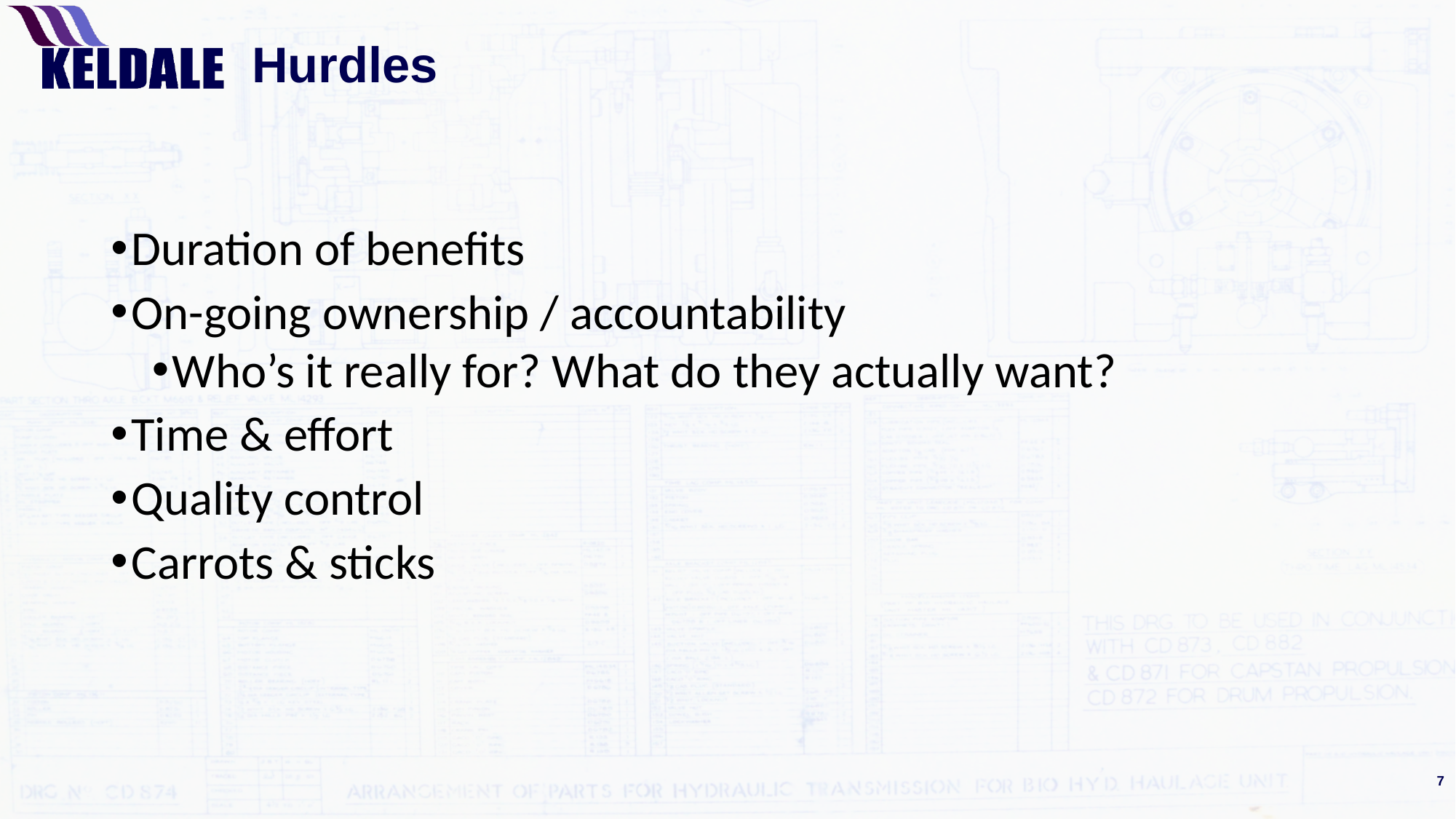

# Hurdles
Duration of benefits
On-going ownership / accountability
Who’s it really for? What do they actually want?
Time & effort
Quality control
Carrots & sticks

7